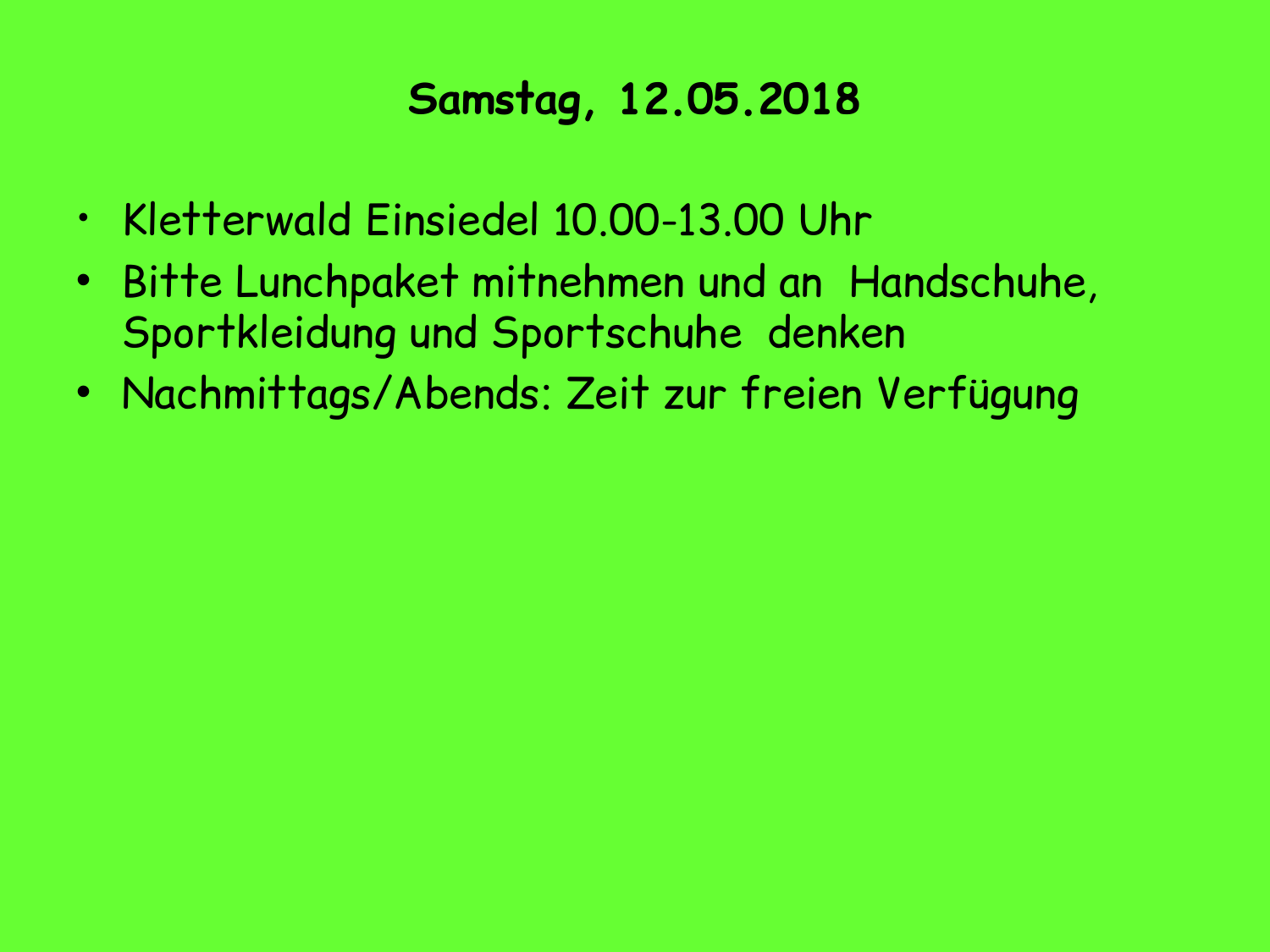

Samstag, 12.05.2018
Kletterwald Einsiedel 10.00-13.00 Uhr
Bitte Lunchpaket mitnehmen und an  Handschuhe, Sportkleidung und Sportschuhe  denken
Nachmittags/Abends: Zeit zur freien Verfügung